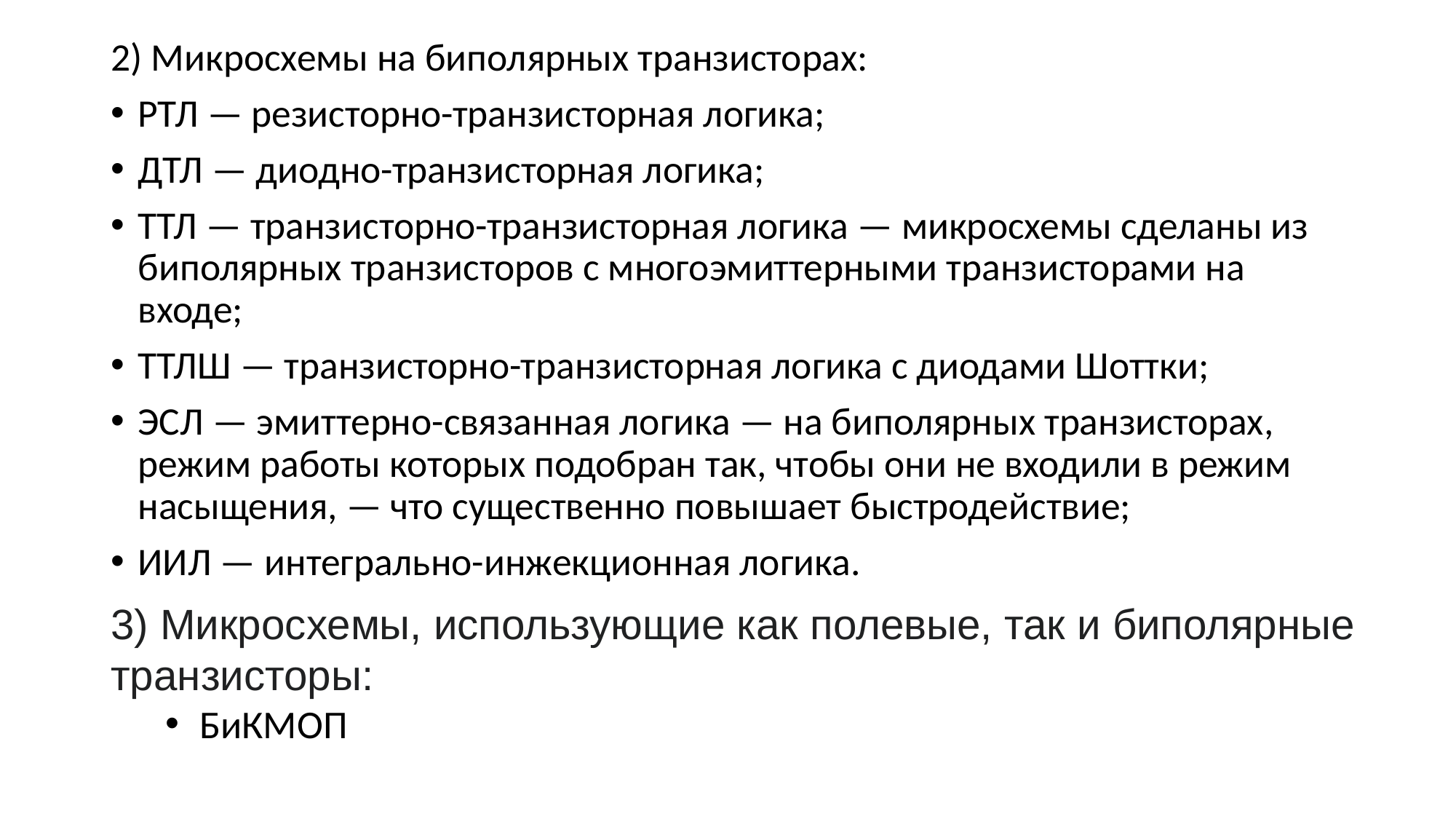

2) Микросхемы на биполярных транзисторах:
РТЛ — резисторно-транзисторная логика;
ДТЛ — диодно-транзисторная логика;
ТТЛ — транзисторно-транзисторная логика — микросхемы сделаны из биполярных транзисторов с многоэмиттерными транзисторами на входе;
ТТЛШ — транзисторно-транзисторная логика с диодами Шоттки;
ЭСЛ — эмиттерно-связанная логика — на биполярных транзисторах, режим работы которых подобран так, чтобы они не входили в режим насыщения, — что существенно повышает быстродействие;
ИИЛ — интегрально-инжекционная логика.
3) Микросхемы, использующие как полевые, так и биполярные транзисторы:
БиКМОП